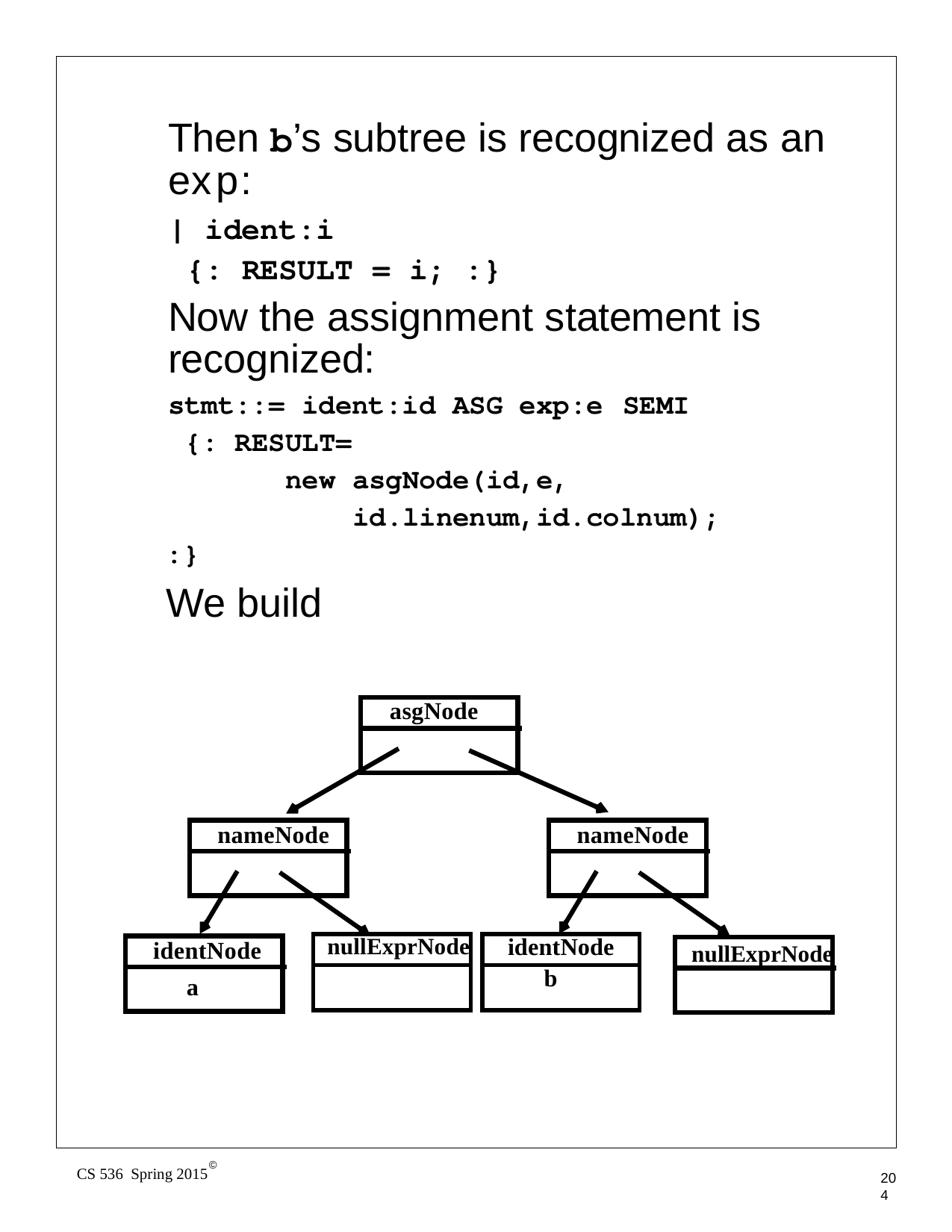

Then b’s subtree is recognized as an exp:
| ident:i
{: RESULT = i; :}
Now the assignment statement is recognized:
stmt::= ident:id ASG exp:e	SEMI
{: RESULT=
new asgNode(id,e, id.linenum,id.colnum);
:}
We build

asgNode

nameNode
nameNode

| nullExprNode |  | identNode |
| --- | --- | --- |
|  |  | b |

identNode

nullExprNode

a

©
CS 536  Spring 2015
204